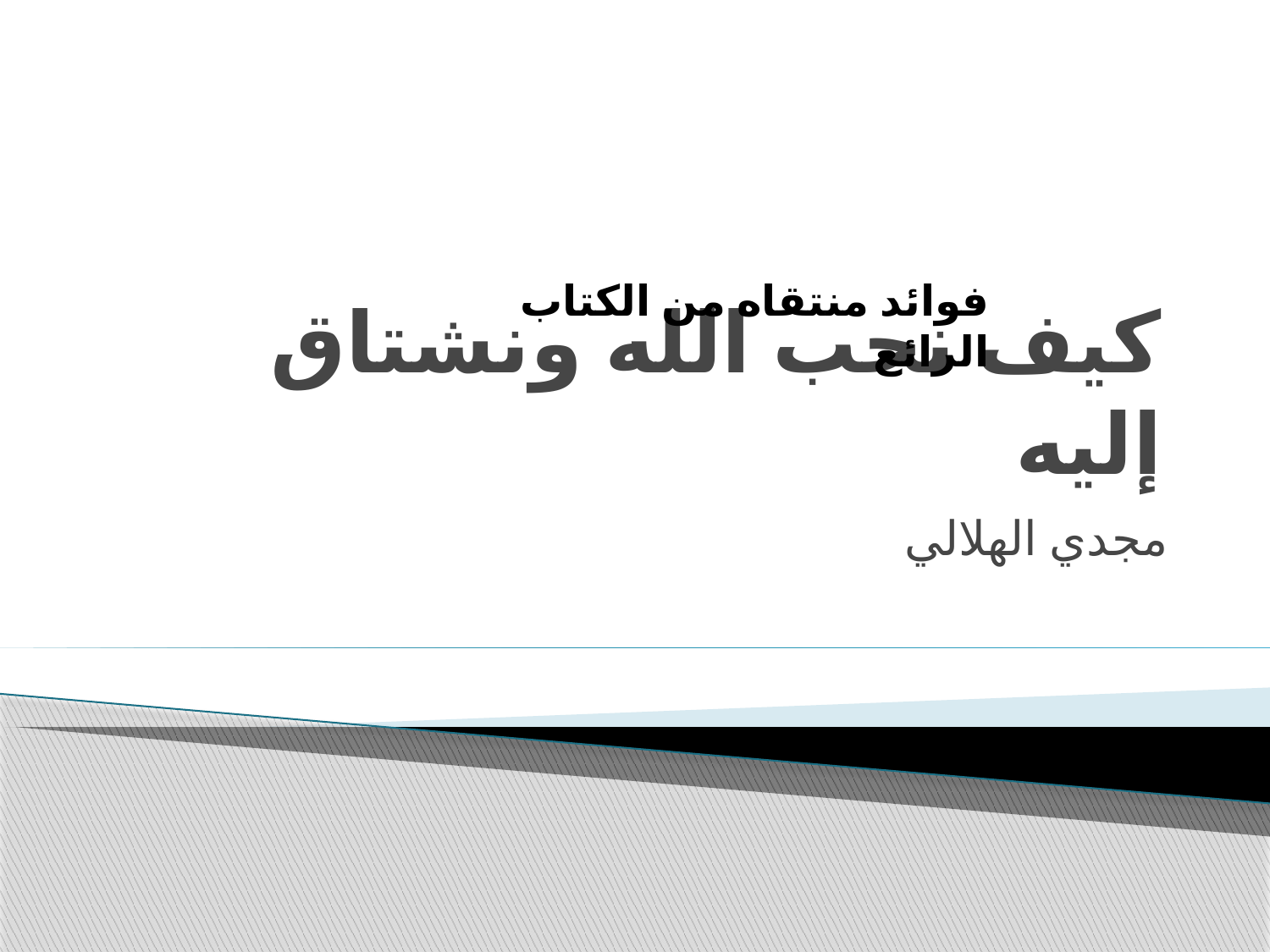

# كيف نحب الله ونشتاق إليه
فوائد منتقاه من الكتاب الرائع
مجدي الهلالي